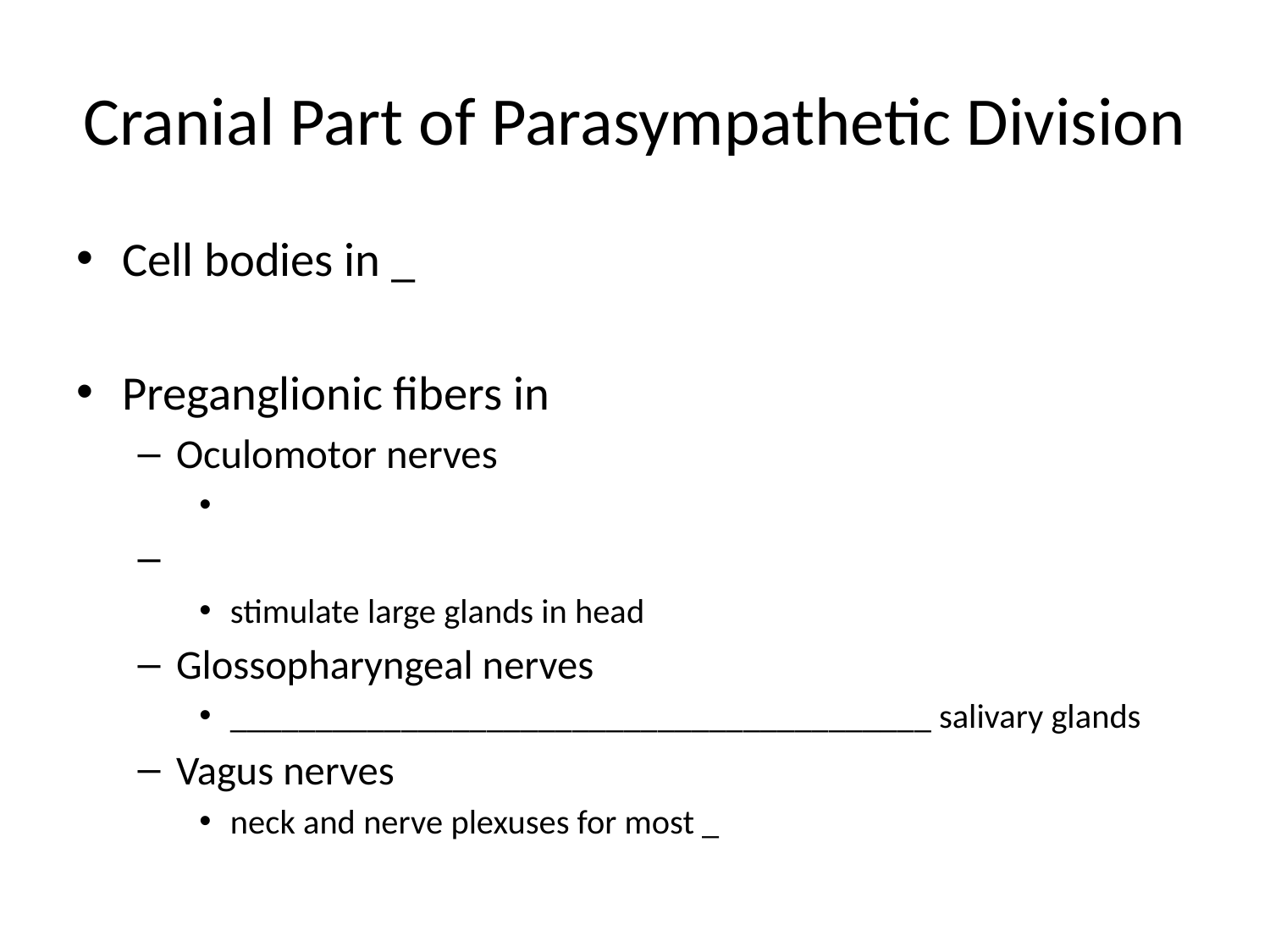

# Cranial Part of Parasympathetic Division
Cell bodies in _

Preganglionic fibers in
Oculomotor nerves

stimulate large glands in head
Glossopharyngeal nerves
_________________________________________ salivary glands
Vagus nerves
neck and nerve plexuses for most _